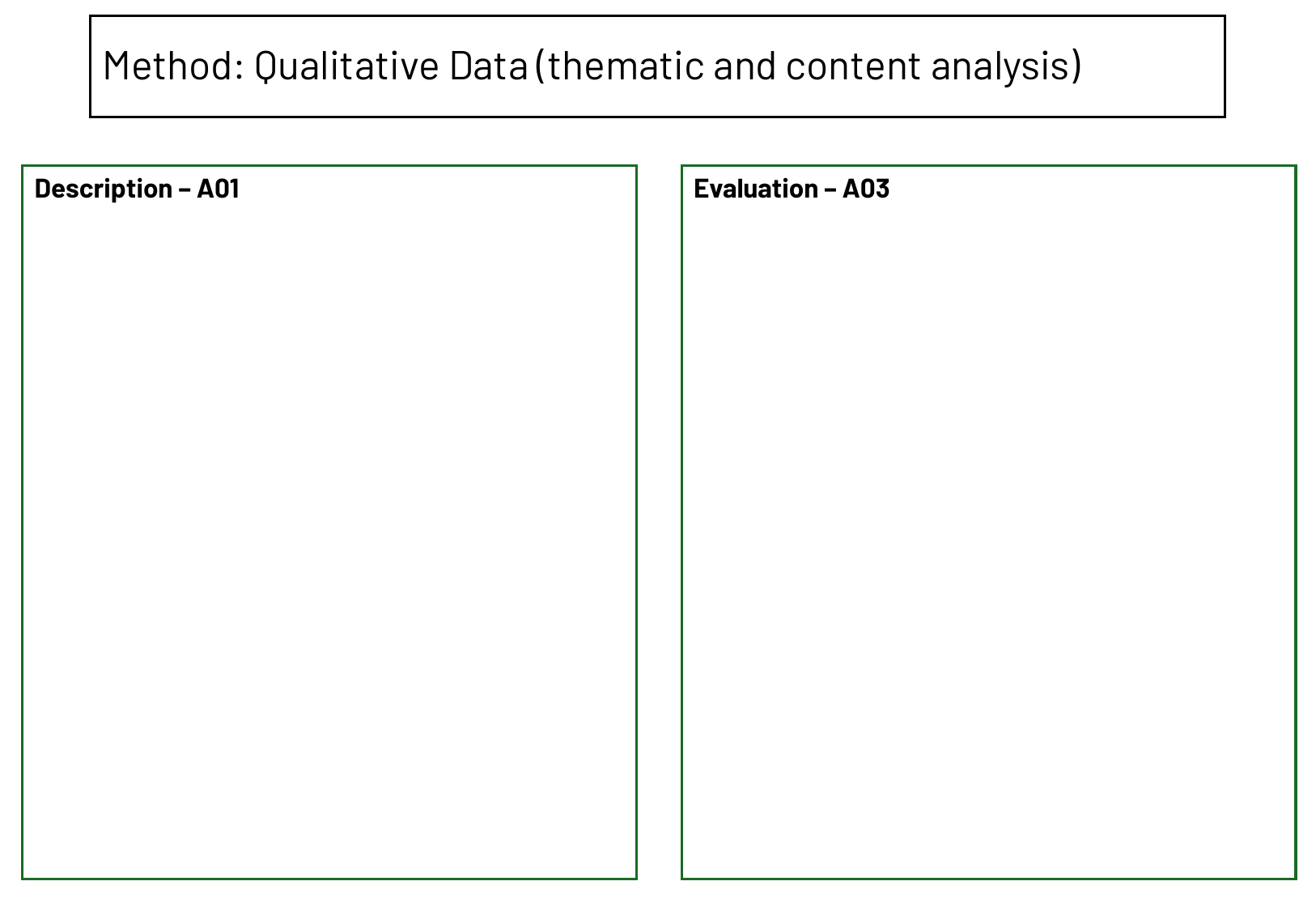

# Method: Qualitative Data (thematic and content analysis)
Description – A01

Evaluation – A03